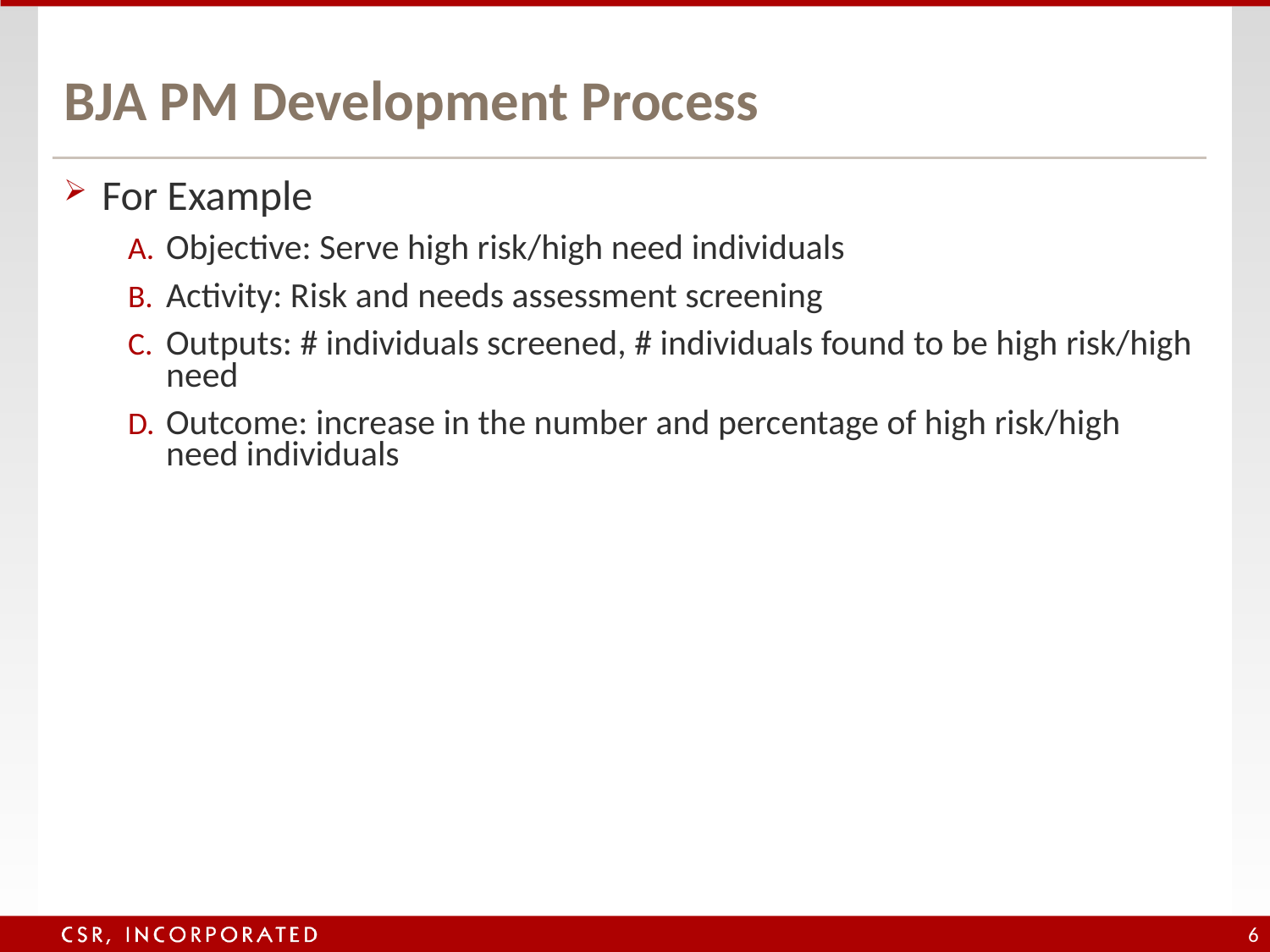

# BJA PM Development Process
For Example
Objective: Serve high risk/high need individuals
Activity: Risk and needs assessment screening
Outputs: # individuals screened, # individuals found to be high risk/high need
Outcome: increase in the number and percentage of high risk/high need individuals
6